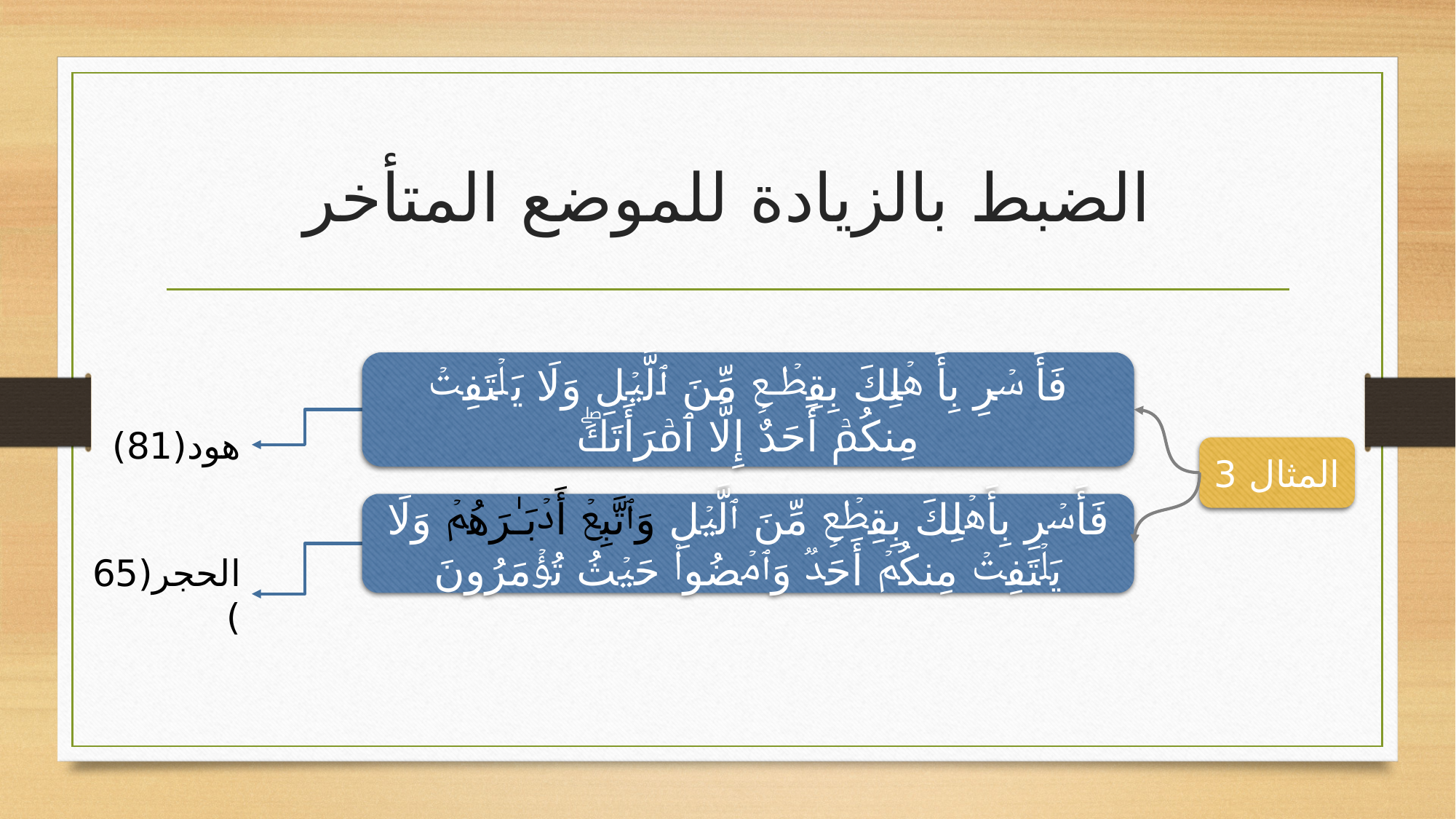

# الضبط بالزيادة للموضع المتأخر
فَأَسۡرِ بِأَهۡلِكَ بِقِطۡعࣲ مِّنَ ٱلَّیۡلِ وَلَا یَلۡتَفِتۡ مِنكُمۡ أَحَدٌ إِلَّا ٱمۡرَأَتَكَۖ
فَأَسۡرِ بِأَهۡلِكَ بِقِطۡعࣲ مِّنَ ٱلَّیۡلِ وَٱتَّبِعۡ أَدۡبَـٰرَهُمۡ وَلَا یَلۡتَفِتۡ مِنكُمۡ أَحَدࣱ وَٱمۡضُوا۟ حَیۡثُ تُؤۡمَرُونَ
المثال 3
هود(81)
الحجر(65)